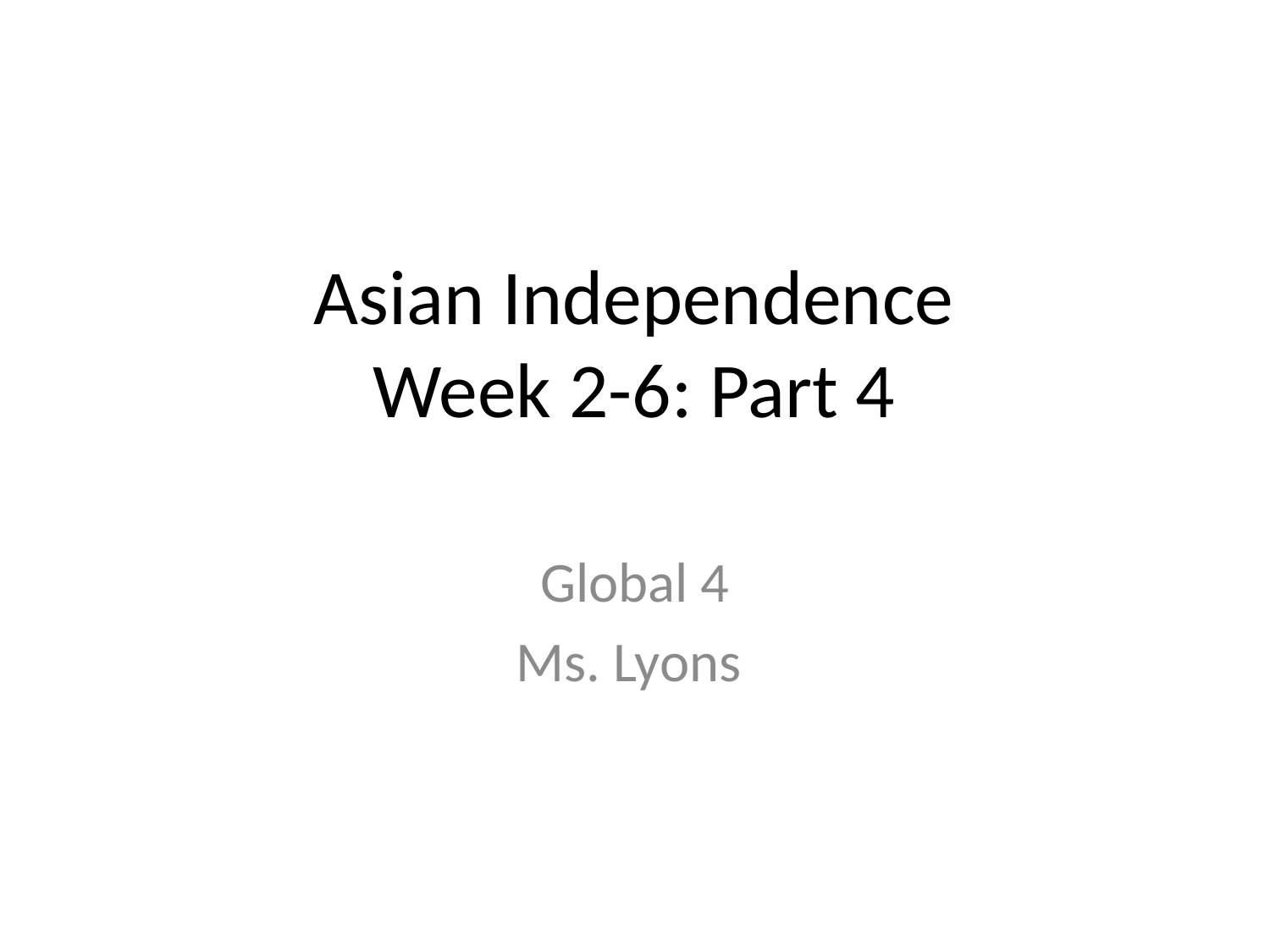

# Asian Independence Week 2-6: Part 4
Global 4
Ms. Lyons